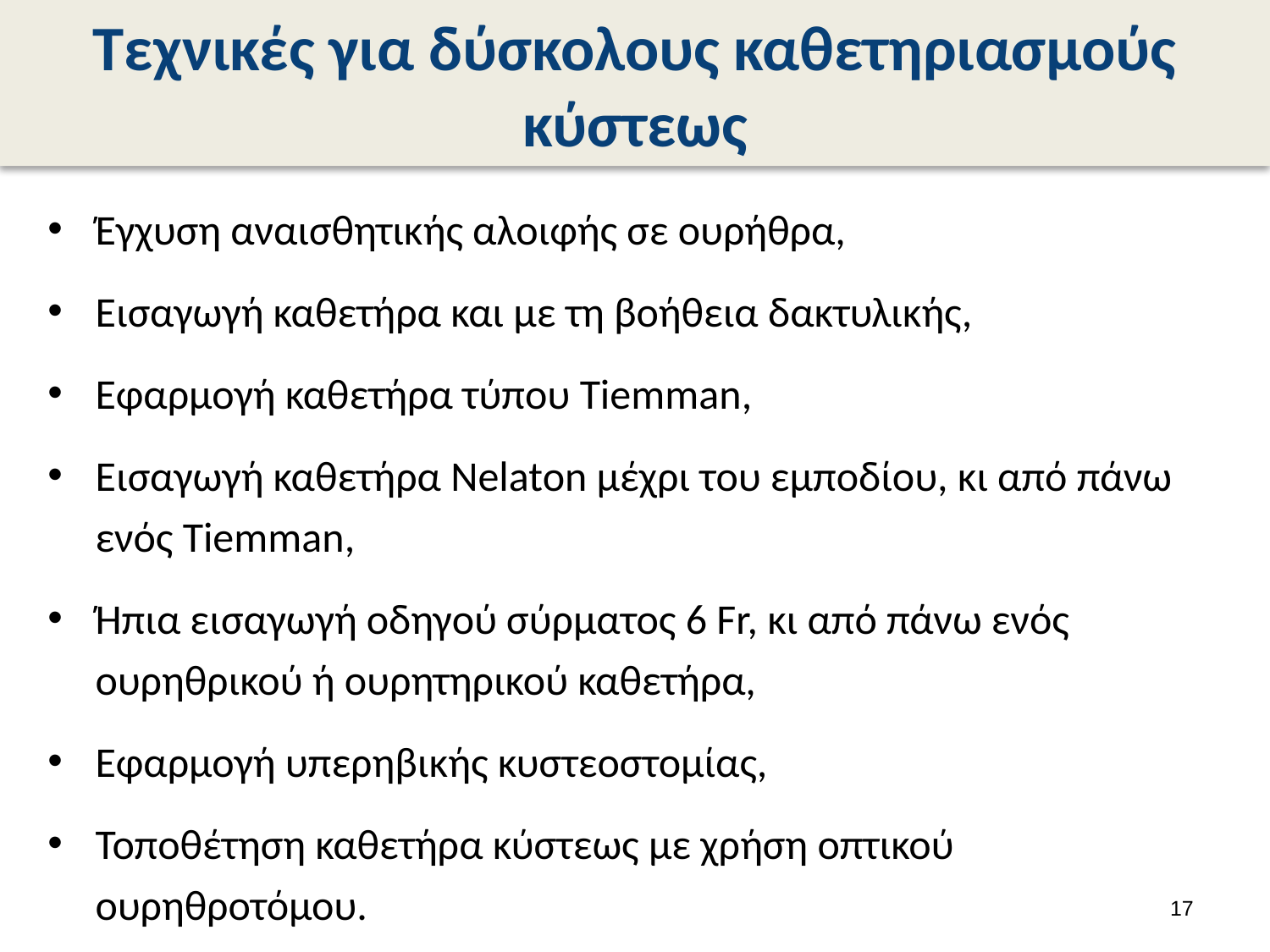

# Τεχνικές για δύσκολους καθετηριασμούς κύστεως
Έγχυση αναισθητικής αλοιφής σε ουρήθρα,
Eισαγωγή καθετήρα και με τη βοήθεια δακτυλικής,
Εφαρμογή καθετήρα τύπου Tiemman,
Eισαγωγή καθετήρα Nelaton μέχρι του εμποδίου, κι από πάνω ενός Tiemman,
Ήπια εισαγωγή οδηγού σύρματος 6 Fr, κι από πάνω ενός ουρηθρικού ή ουρητηρικού καθετήρα,
Εφαρμογή υπερηβικής κυστεοστομίας,
Toποθέτηση καθετήρα κύστεως με χρήση οπτικού ουρηθροτόμου.
17